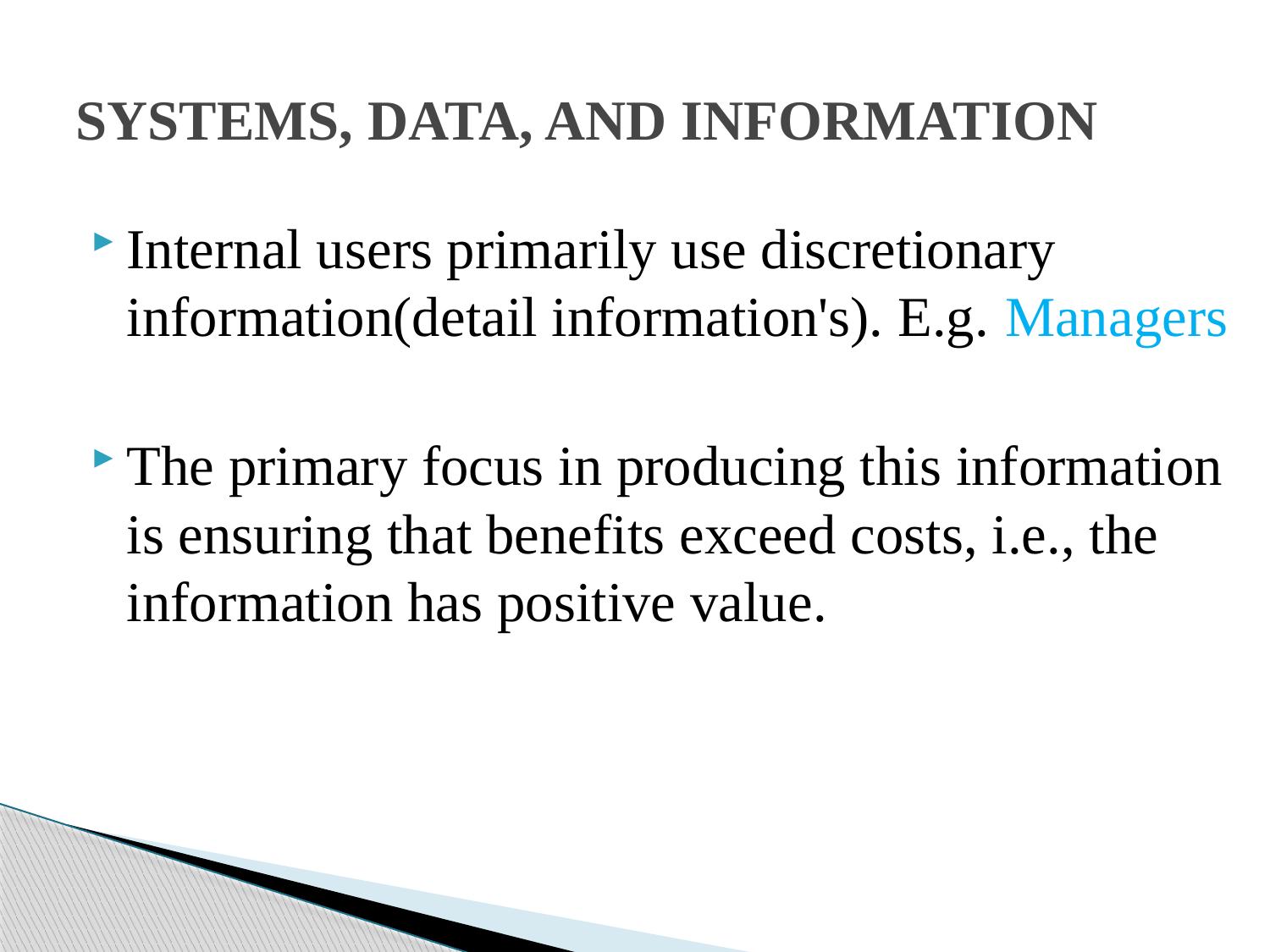

# SYSTEMS, DATA, AND INFORMATION
Internal users primarily use discretionary information(detail information's). E.g. Managers

The primary focus in producing this information is ensuring that benefits exceed costs, i.e., the information has positive value.